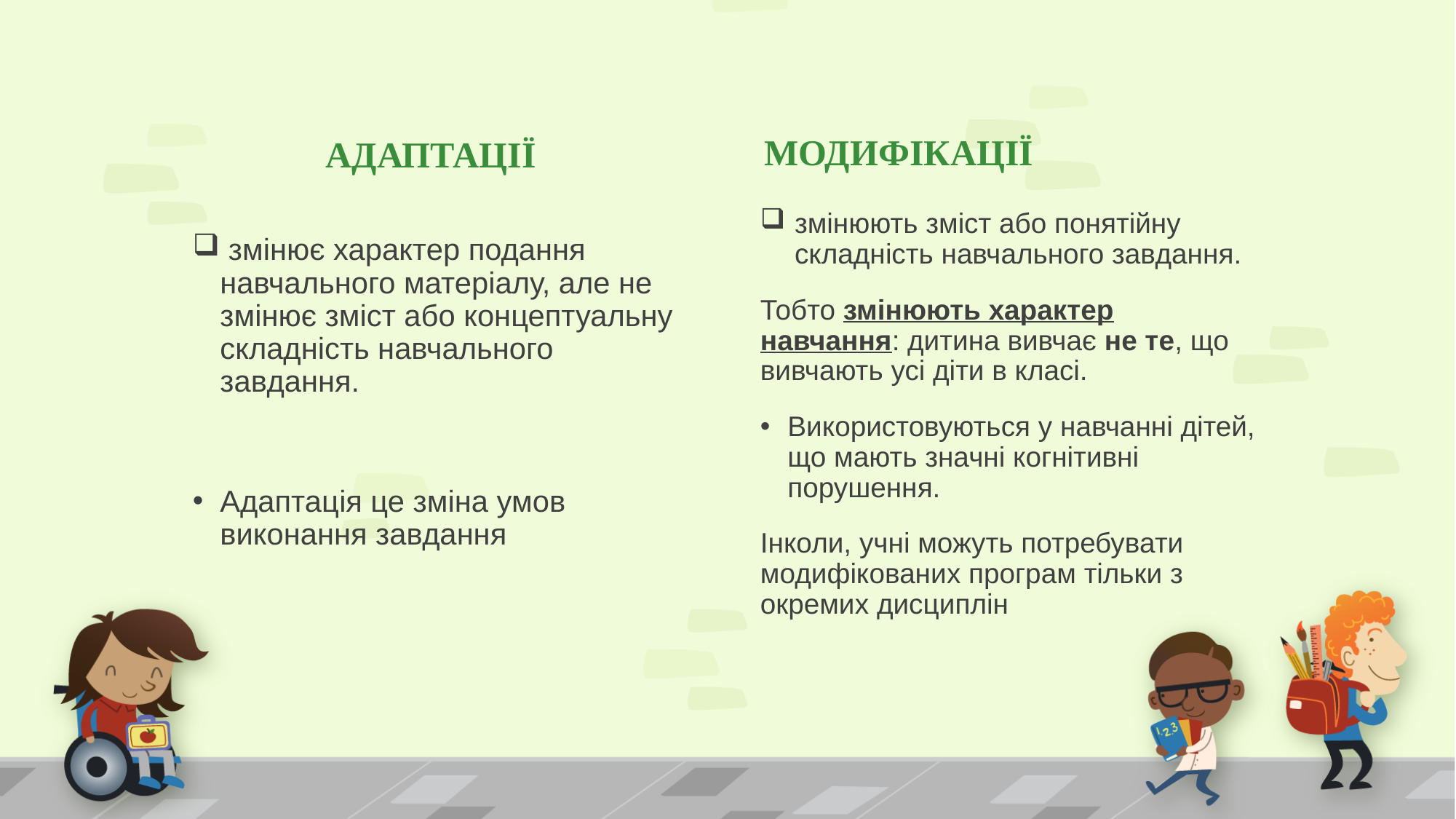

#
АДАПТАЦІЇ
МОДИФІКАЦІЇ

змінюють зміст або понятійну складність навчального завдання.
Тобто змінюють характер навчання: дитина вивчає не те, що вивчають усі діти в класі.
Використовуються у навчанні дітей, що мають значні когнітивні порушення.
Інколи, учні можуть потребувати модифікованих програм тільки з окремих дисциплін

 змінює характер подання навчального матеріалу, але не змінює зміст або концептуальну складність навчального завдання.

Адаптація це зміна умов виконання завдання